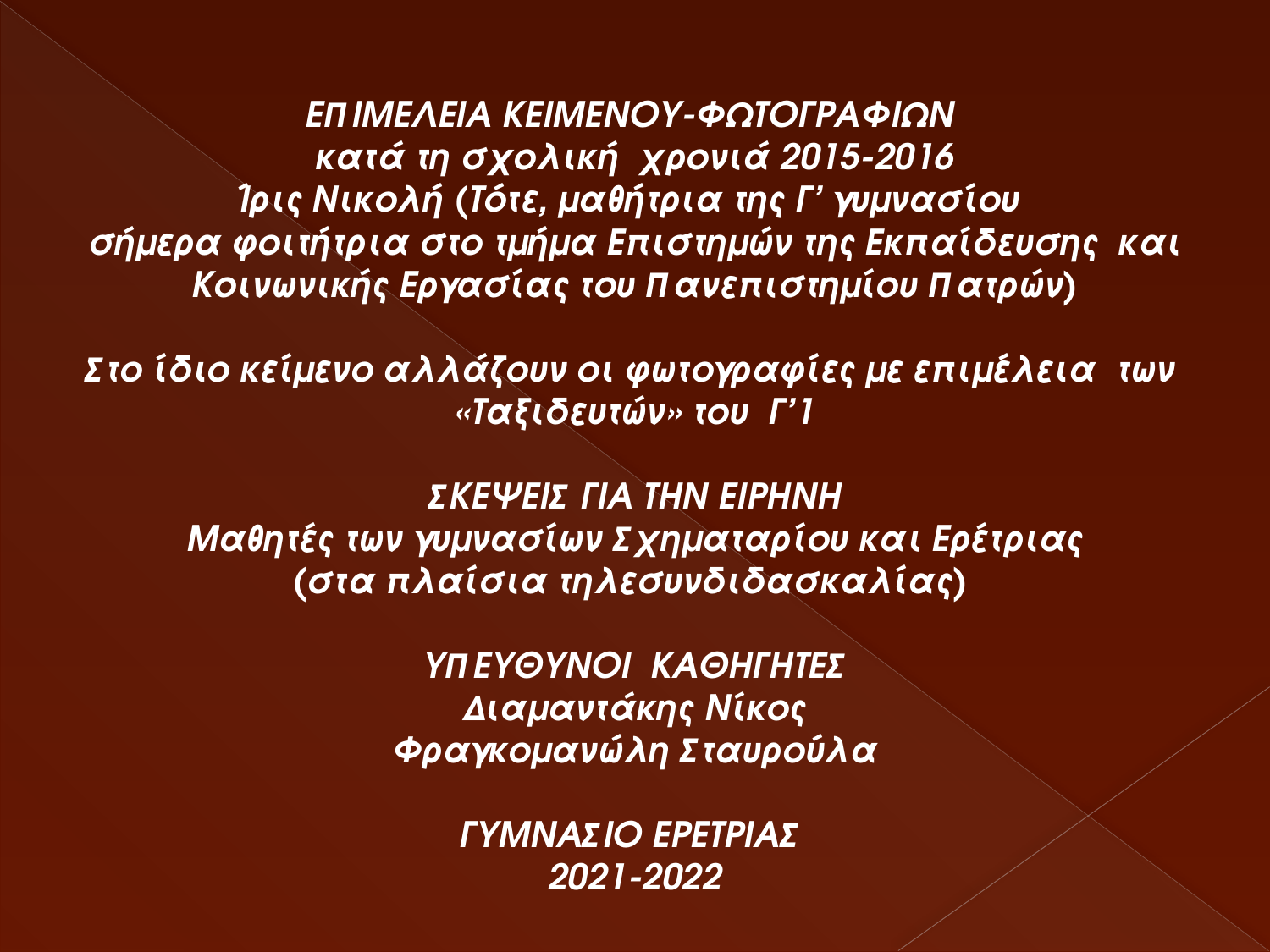

ΕΠΙΜΕΛΕΙΑ ΚΕΙΜΕΝΟΥ-ΦΩΤΟΓΡΑΦΙΩΝ
κατά τη σχολική  χρονιά 2015-2016
Ίρις Νικολή (Τότε, μαθήτρια της Γ’ γυμνασίου
σήμερα φοιτήτρια στο τμήμα Επιστημών της Εκπαίδευσης  και Κοινωνικής Εργασίας του Πανεπιστημίου Πατρών)

Στο ίδιο κείμενο αλλάζουν οι φωτογραφίες με επιμέλεια  των
«Ταξιδευτών» του  Γ’1

ΣΚΕΨΕΙΣ ΓΙΑ ΤΗΝ ΕΙΡΗΝΗ
Μαθητές των γυμνασίων Σχηματαρίου και Ερέτριας
(στα πλαίσια τηλεσυνδιδασκαλίας)

ΥΠΕΥΘΥΝΟΙ  ΚΑΘΗΓΗΤΕΣ
Διαμαντάκης Νίκος
Φραγκομανώλη Σταυρούλα

ΓΥΜΝΑΣΙΟ ΕΡΕΤΡΙΑΣ
2021-2022